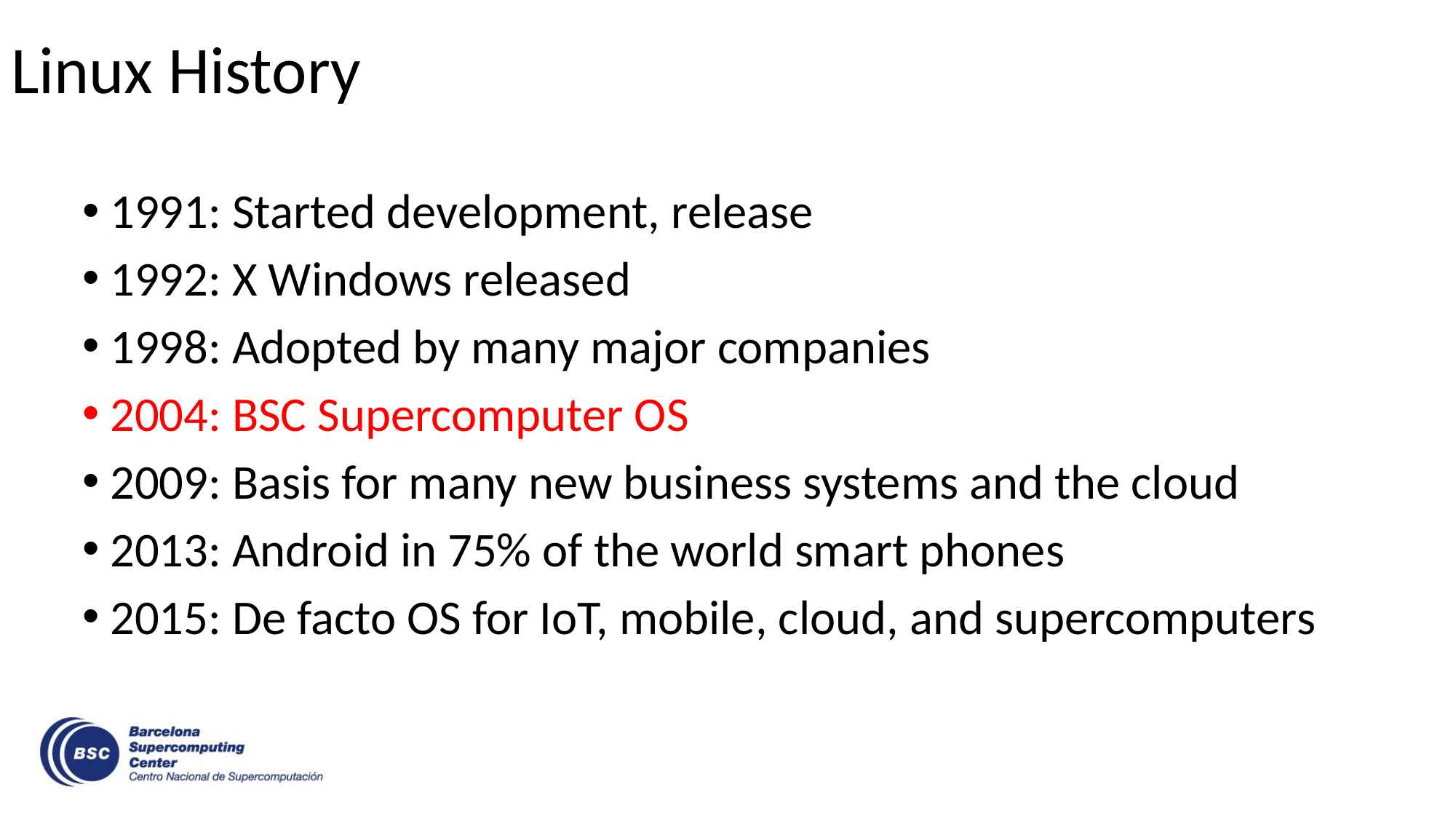

# Linux History
1991: Started development, release
1992: X Windows released
1998: Adopted by many major companies
2004: BSC Supercomputer OS
2009: Basis for many new business systems and the cloud
2013: Android in 75% of the world smart phones
2015: De facto OS for IoT, mobile, cloud, and supercomputers